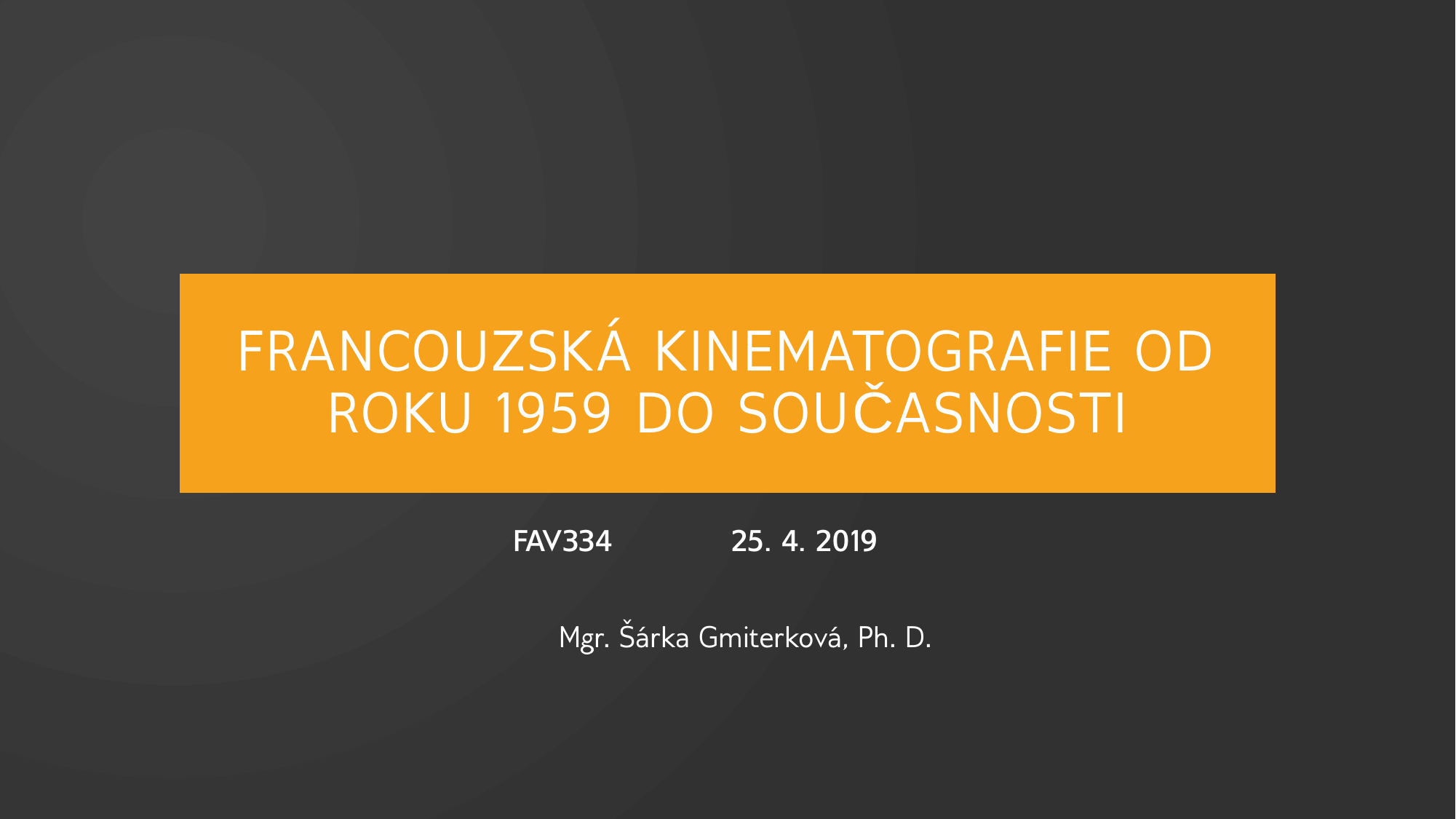

# Francouzská kinematografie od roku 1959 do současnosti
FAV334		25. 4. 2019

     Mgr. Šárka Gmiterková, Ph. D.